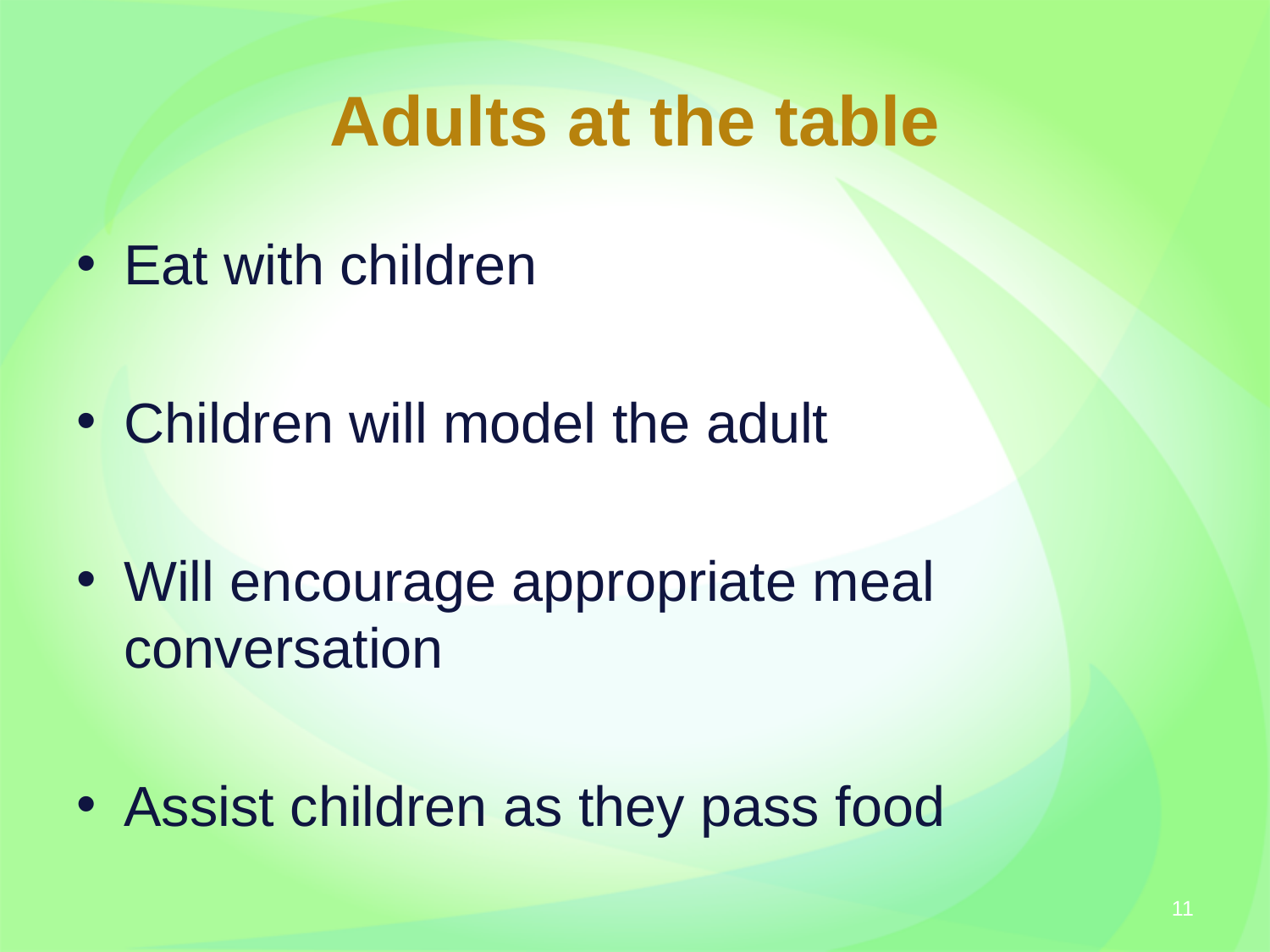

# Adults at the table
Eat with children

Children will model the adult

Will encourage appropriate meal conversation

Assist children as they pass food
11